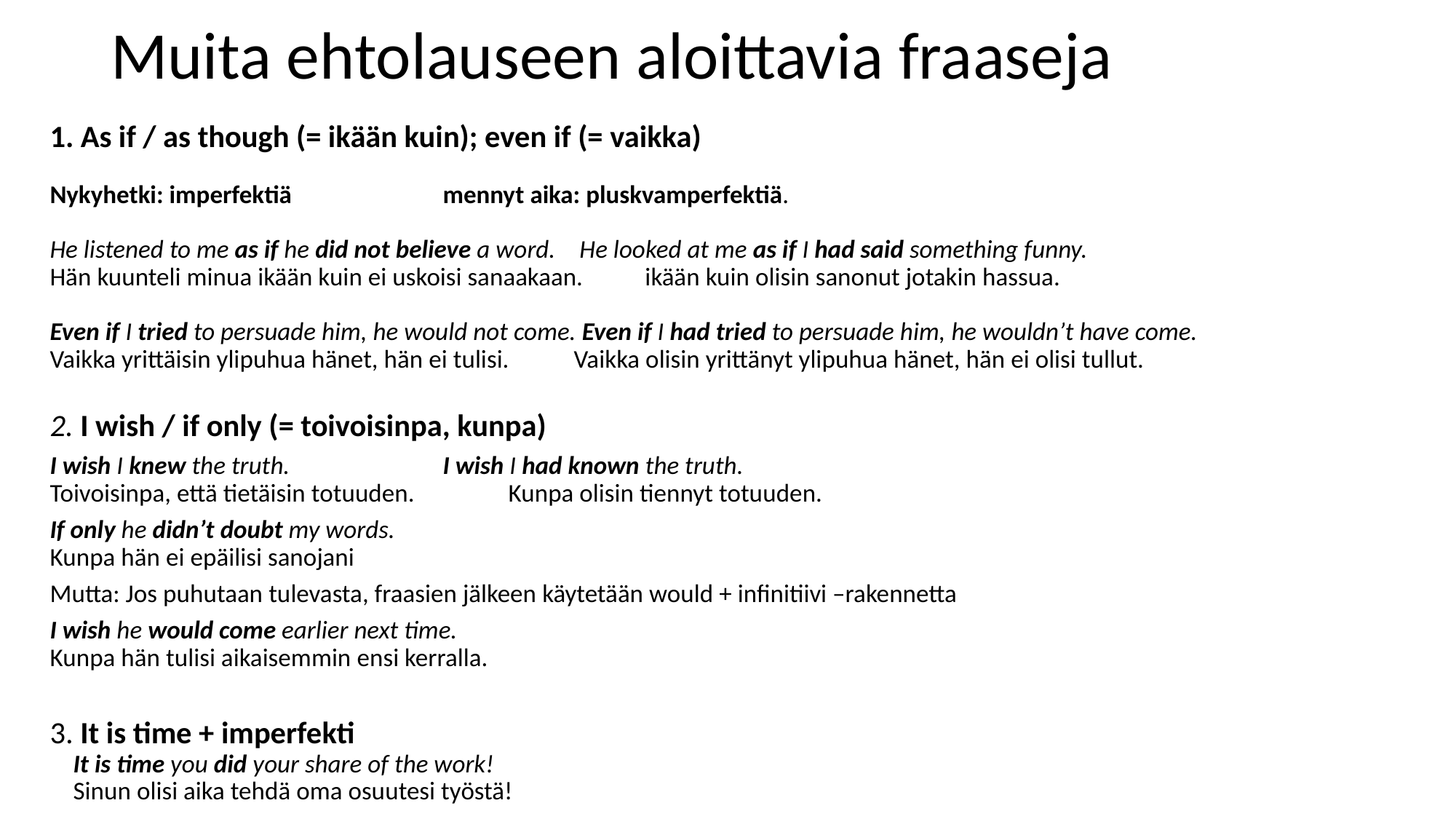

# Muita ehtolauseen aloittavia fraaseja
1. As if / as though (= ikään kuin); even if (= vaikka)
Nykyhetki: imperfektiä 			mennyt aika: pluskvamperfektiä.
He listened to me as if he did not believe a word.	 He looked at me as if I had said something funny.
Hän kuunteli minua ikään kuin ei uskoisi sanaakaan.    	 ikään kuin olisin sanonut jotakin hassua.
Even if I tried to persuade him, he would not come. Even if I had tried to persuade him, he wouldn’t have come.
Vaikka yrittäisin ylipuhua hänet, hän ei tulisi.     	Vaikka olisin yrittänyt ylipuhua hänet, hän ei olisi tullut.
2. I wish / if only (= toivoisinpa, kunpa)
I wish I knew the truth.			I wish I had known the truth.
Toivoisinpa, että tietäisin totuuden.		Kunpa olisin tiennyt totuuden.
If only he didn’t doubt my words.
Kunpa hän ei epäilisi sanojani
Mutta: Jos puhutaan tulevasta, fraasien jälkeen käytetään would + infinitiivi –rakennetta
I wish he would come earlier next time.
Kunpa hän tulisi aikaisemmin ensi kerralla.

3. It is time + imperfekti
    It is time you did your share of the work!
    Sinun olisi aika tehdä oma osuutesi työstä!